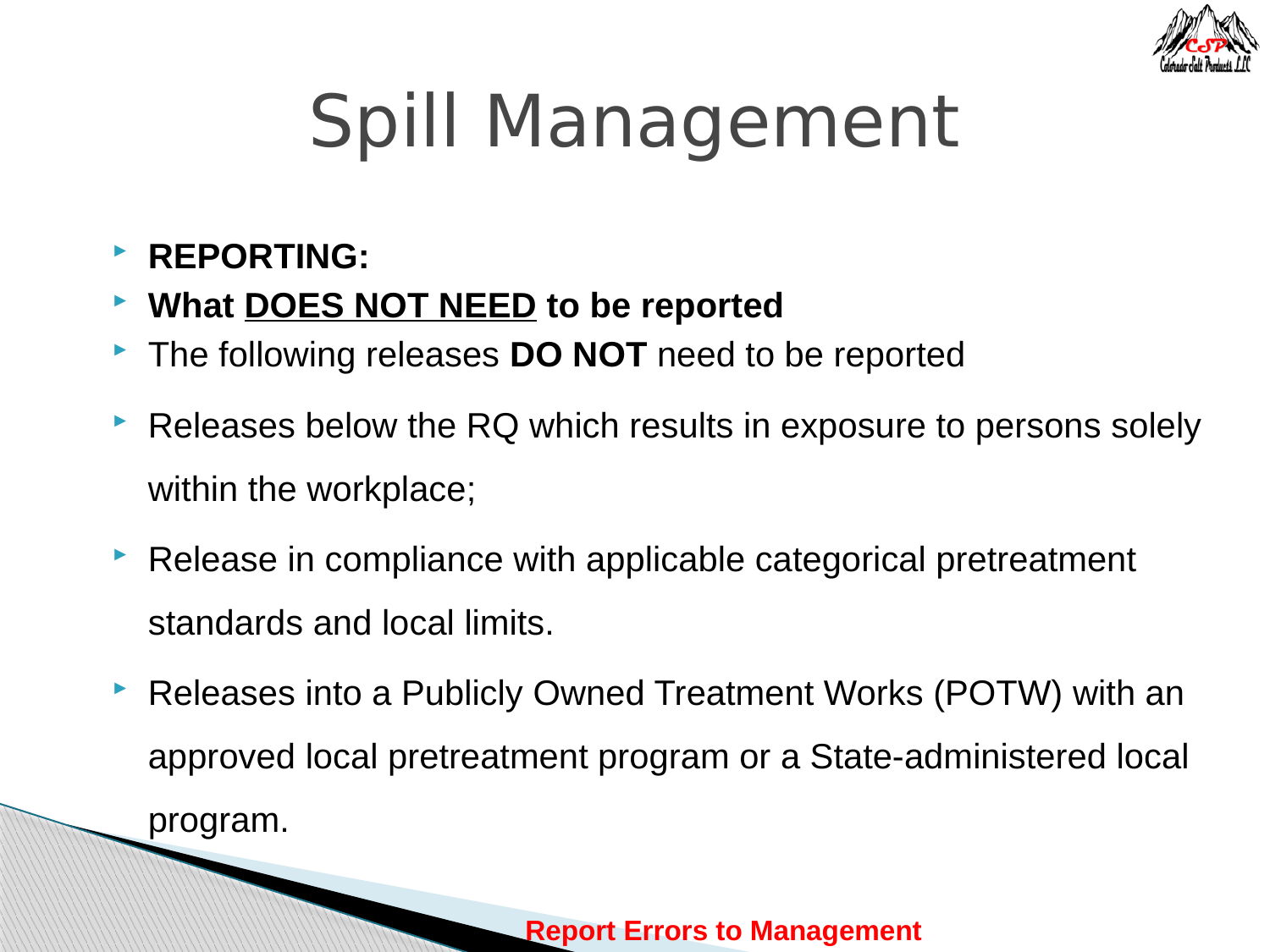

# Spill Management

REPORTING:
What DOES NOT NEED to be reported
The following releases DO NOT need to be reported
Releases below the RQ which results in exposure to persons solely within the workplace;
Release in compliance with applicable categorical pretreatment standards and local limits.
Releases into a Publicly Owned Treatment Works (POTW) with an approved local pretreatment program or a State-administered local program.
Report Errors to Management